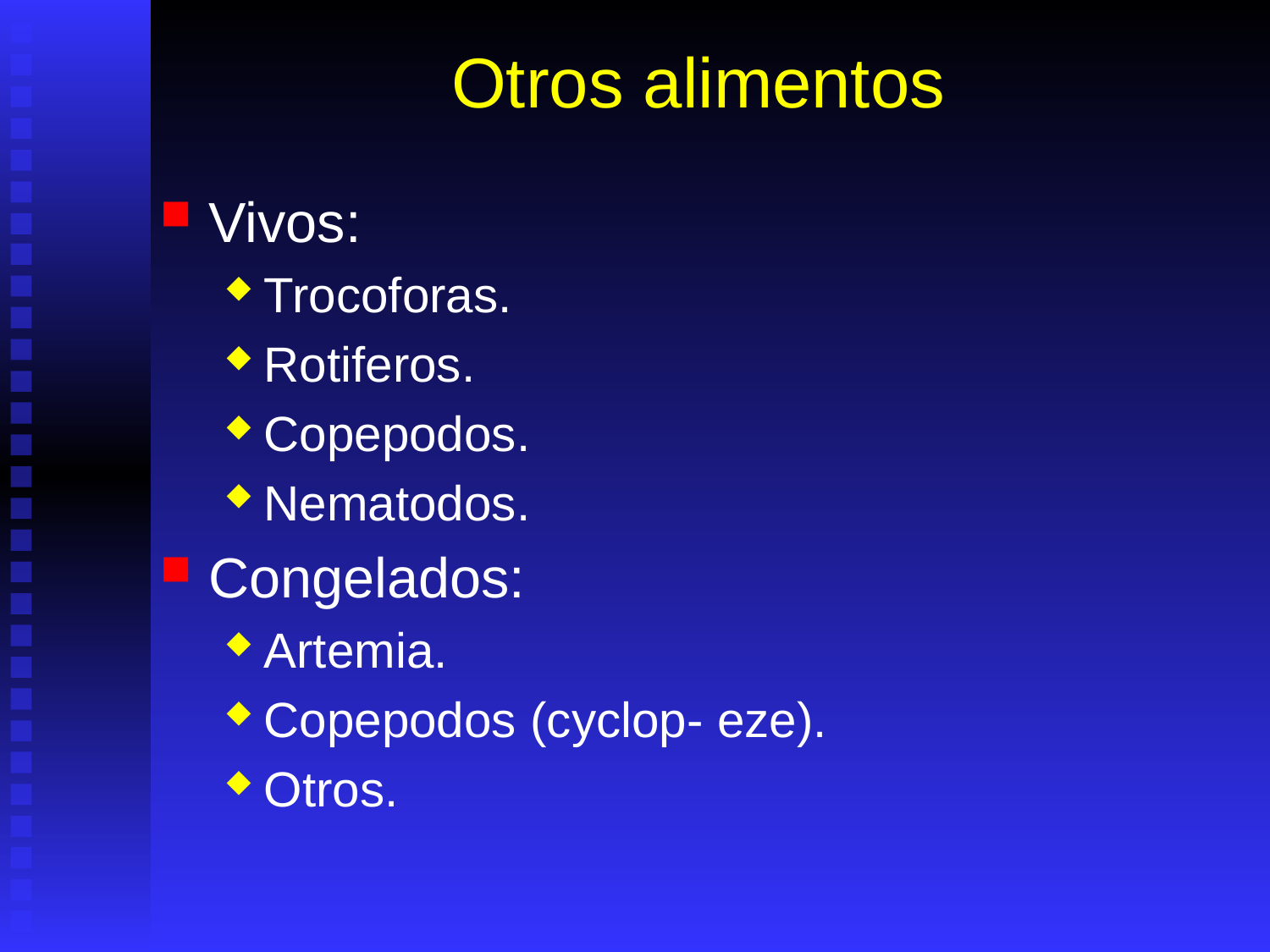

# Otros alimentos
Vivos:
Trocoforas.
Rotiferos.
Copepodos.
Nematodos.
Congelados:
Artemia.
Copepodos (cyclop- eze).
Otros.